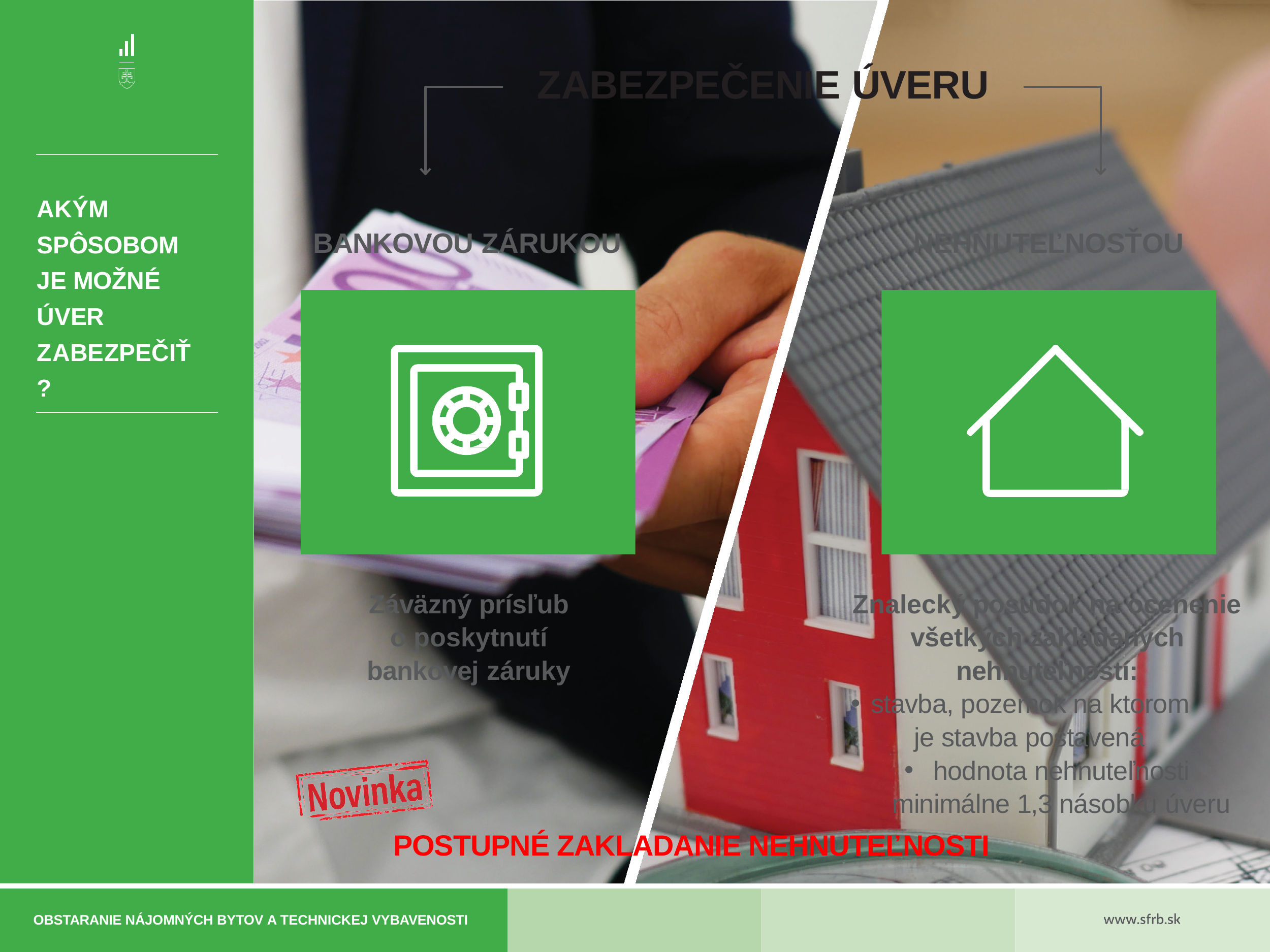

# ZABEZPEČENIE ÚVERU

AKÝM  SPÔSOBOM  JE MOŽNÉ  ÚVER  ZABEZPEČIŤ?
BANKOVOU ZÁRUKOU

NEHNUTEĽNOSŤOU

Záväzný prísľub  o poskytnutí  bankovej záruky
Znalecký posudok na ocenenie  všetkých zakladaných  nehnuteľností:
stavba, pozemok na ktorom  je stavba postavená
hodnota nehnuteľnosti minimálne 1,3 násobku úveru

POSTUPNÉ ZAKLADANIE NEHNUTEĽNOSTI

OBSTARANIE NÁJOMNÝCH BYTOV A TECHNICKEJ VYBAVENOSTI